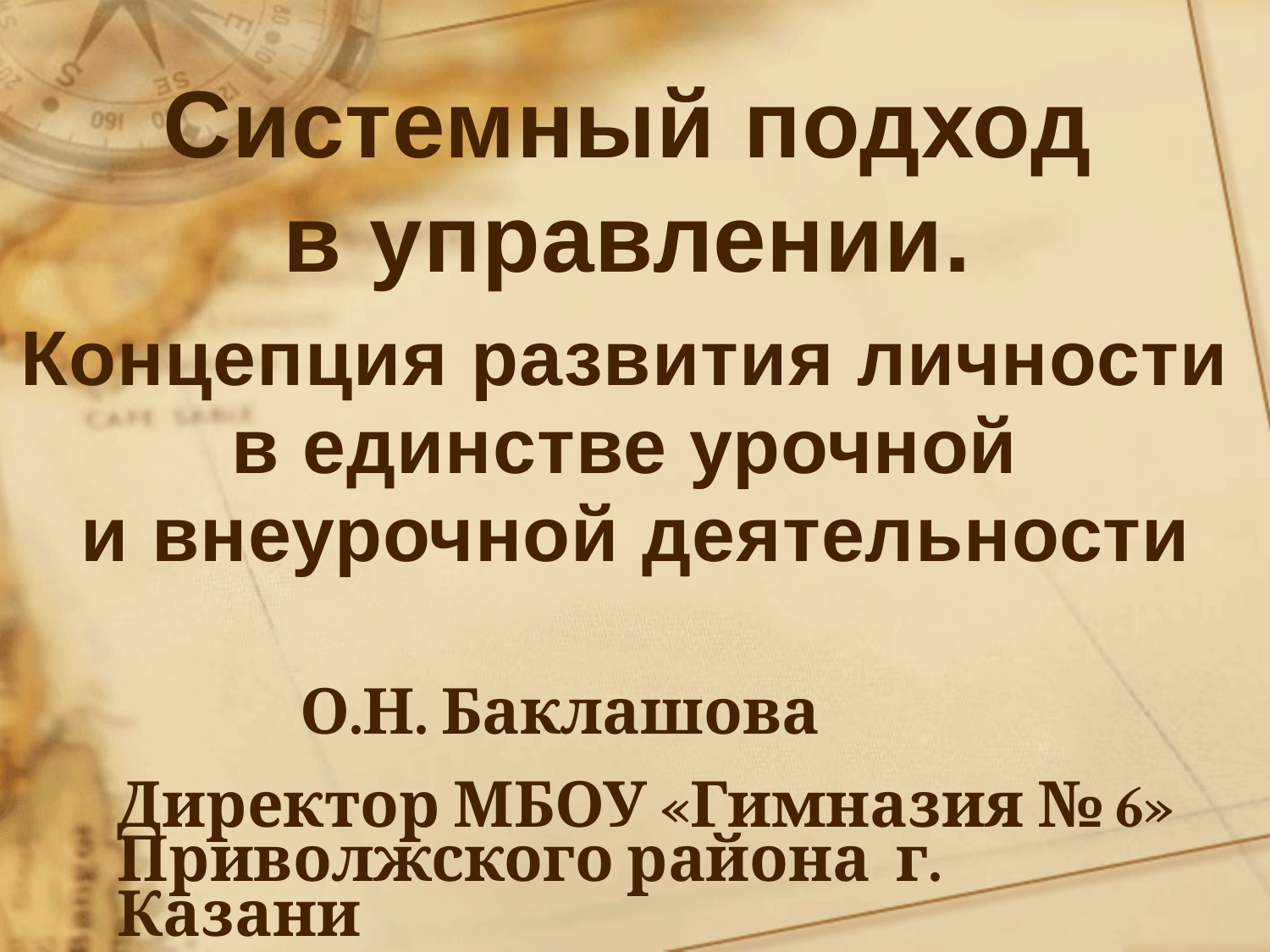

Системный подход
 в управлении.
Концепция развития личности
в единстве урочной
и внеурочной деятельности
                  О.Н. Баклашова
Директор МБОУ «Гимназия № 6» Приволжского района  г. Казани